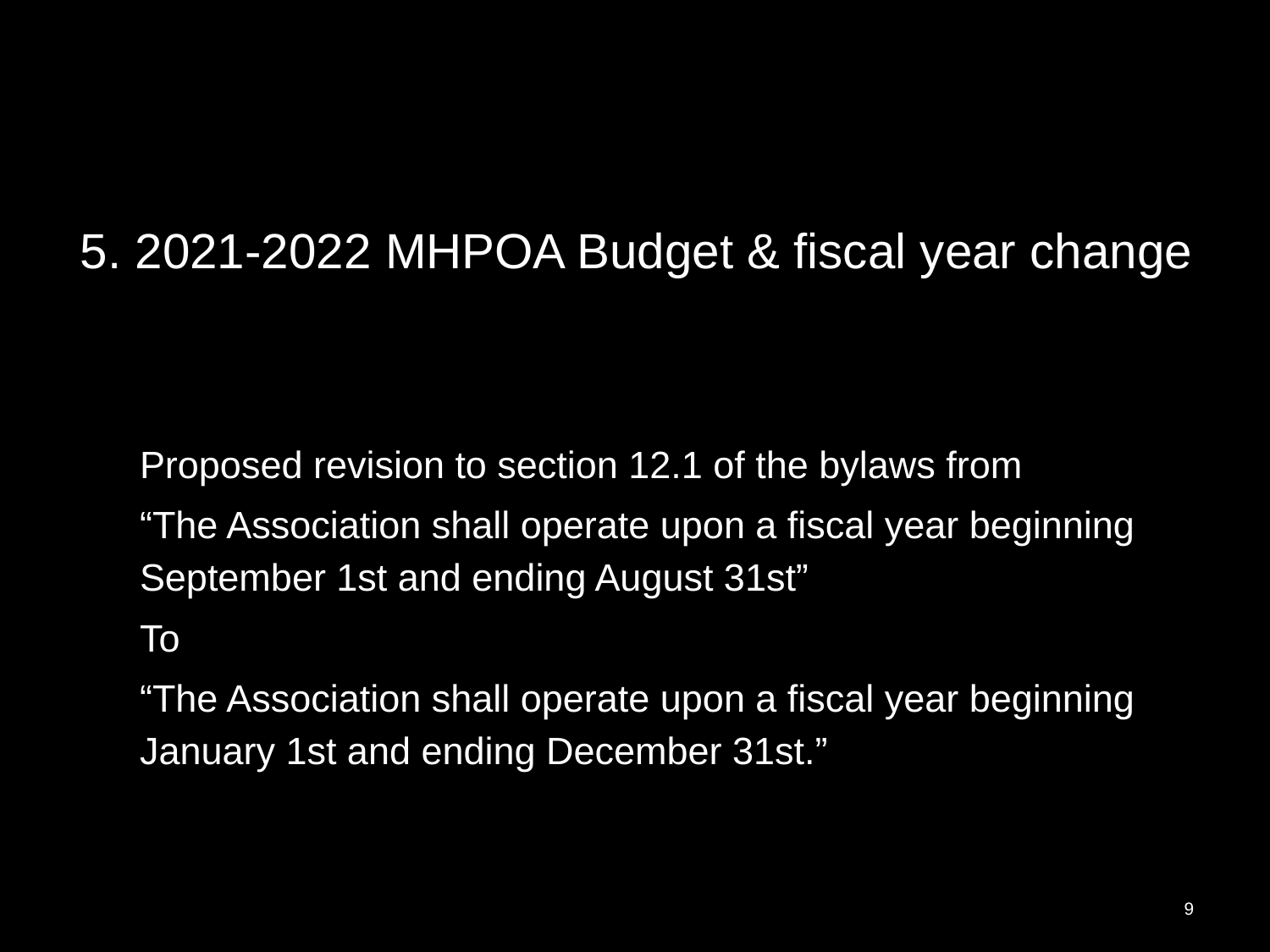

# 5. 2021-2022 MHPOA Budget & fiscal year change

Proposed revision to section 12.1 of the bylaws from
“The Association shall operate upon a fiscal year beginning September 1st and ending August 31st”
To
“The Association shall operate upon a fiscal year beginning January 1st and ending December 31st.”
9